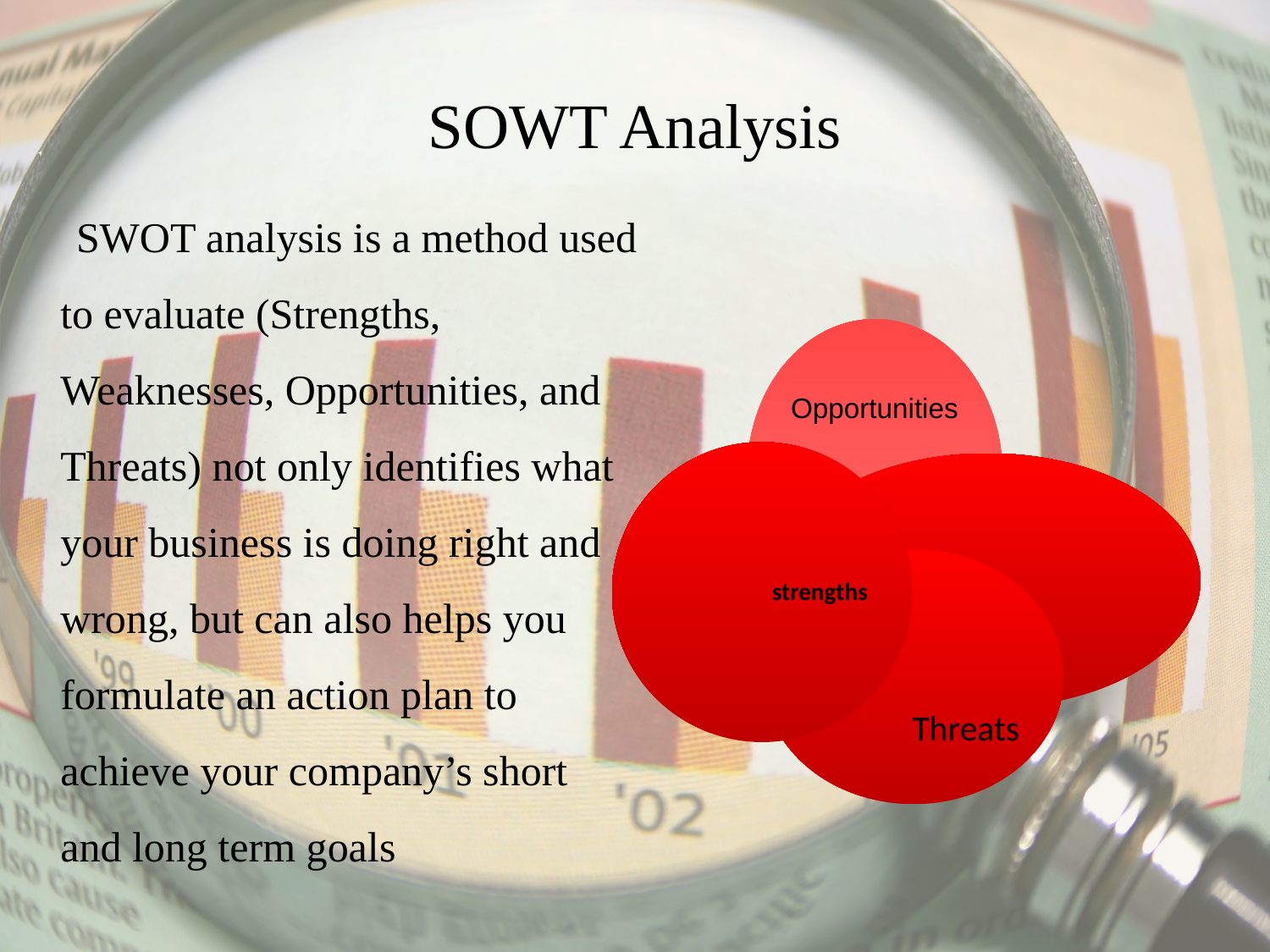

# SOWT Analysis
      SWOT analysis is a method used to evaluate (Strengths, Weaknesses, Opportunities, and Threats) not only identifies what your business is doing right and wrong, but can also helps you formulate an action plan to achieve your company’s short and long term goals
Opportunities
Weaknesses
Threats
strengths